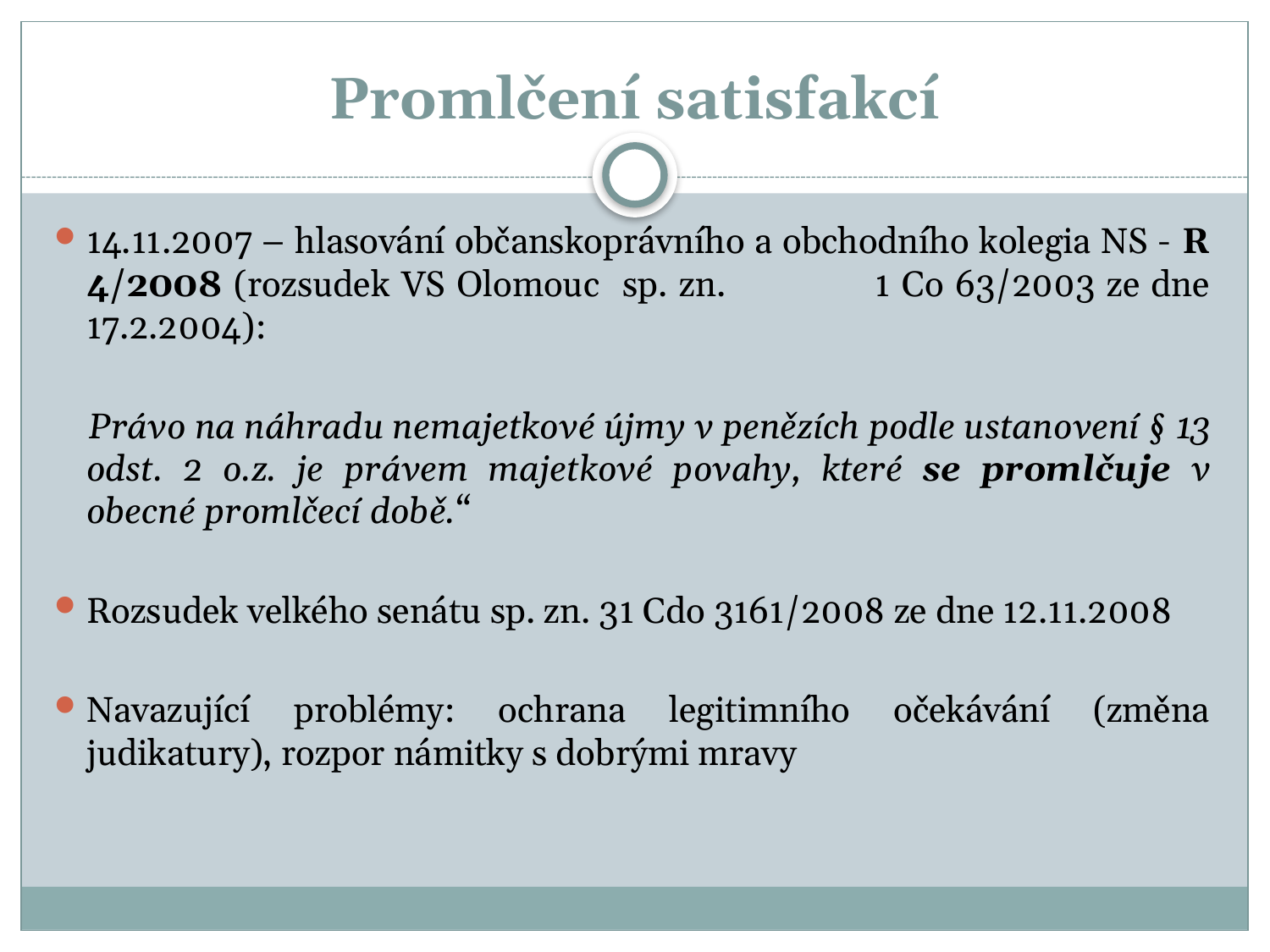

# Promlčení satisfakcí
14.11.2007 – hlasování občanskoprávního a obchodního kolegia NS - R 4/2008 (rozsudek VS Olomouc  sp. zn.             1 Co 63/2003 ze dne 17.2.2004):

    Právo na náhradu nemajetkové újmy v penězích podle ustanovení § 13 odst. 2 o.z. je právem majetkové povahy, které se promlčuje v obecné promlčecí době.“

Rozsudek velkého senátu sp. zn. 31 Cdo 3161/2008 ze dne 12.11.2008

Navazující problémy: ochrana legitimního očekávání (změna judikatury), rozpor námitky s dobrými mravy